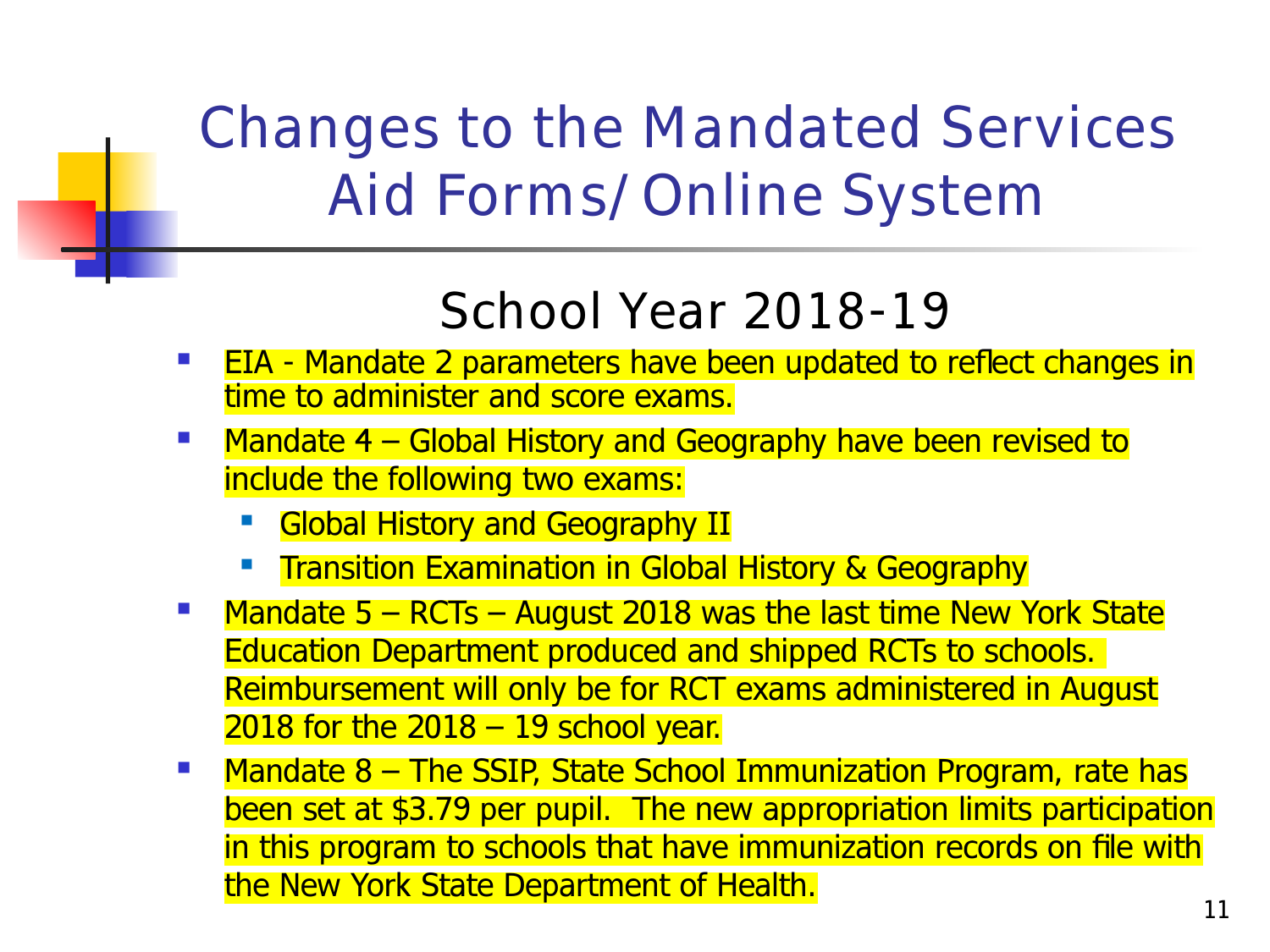

# Changes to the Mandated Services Aid Forms/Online System
School Year 2018-19
EIA - Mandate 2 parameters have been updated to reflect changes in time to administer and score exams.
Mandate 4 – Global History and Geography have been revised to include the following two exams:
Global History and Geography II
Transition Examination in Global History & Geography
Mandate 5 – RCTs – August 2018 was the last time New York State Education Department produced and shipped RCTs to schools.  Reimbursement will only be for RCT exams administered in August 2018 for the 2018 – 19 school year.
Mandate 8 – The SSIP, State School Immunization Program, rate has been set at $3.79 per pupil.  The new appropriation limits participation in this program to schools that have immunization records on file with the New York State Department of Health.
11